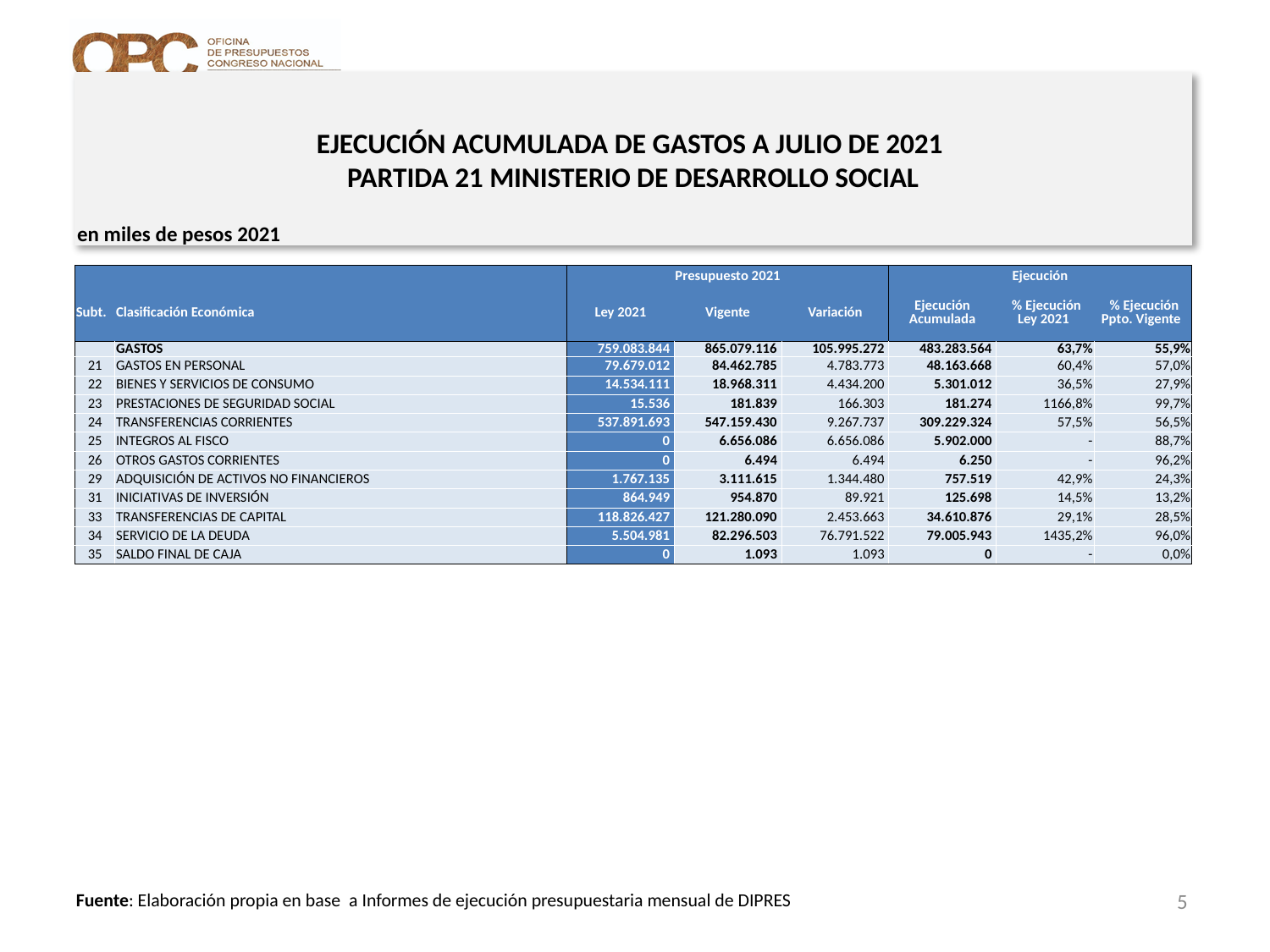

# EJECUCIÓN ACUMULADA DE GASTOS A JULIO DE 2021 PARTIDA 21 MINISTERIO DE DESARROLLO SOCIAL
en miles de pesos 2021
|  |  | Presupuesto 2021 |  |  | Ejecución |  |  |
| --- | --- | --- | --- | --- | --- | --- | --- |
| Subt. | Clasificación Económica | Ley 2021 | Vigente | Variación | Ejecución Acumulada | % Ejecución Ley 2021 | % Ejecución Ppto. Vigente |
|  | GASTOS | 759.083.844 | 865.079.116 | 105.995.272 | 483.283.564 | 63,7% | 55,9% |
| 21 | GASTOS EN PERSONAL | 79.679.012 | 84.462.785 | 4.783.773 | 48.163.668 | 60,4% | 57,0% |
| 22 | BIENES Y SERVICIOS DE CONSUMO | 14.534.111 | 18.968.311 | 4.434.200 | 5.301.012 | 36,5% | 27,9% |
| 23 | PRESTACIONES DE SEGURIDAD SOCIAL | 15.536 | 181.839 | 166.303 | 181.274 | 1166,8% | 99,7% |
| 24 | TRANSFERENCIAS CORRIENTES | 537.891.693 | 547.159.430 | 9.267.737 | 309.229.324 | 57,5% | 56,5% |
| 25 | INTEGROS AL FISCO | 0 | 6.656.086 | 6.656.086 | 5.902.000 | - | 88,7% |
| 26 | OTROS GASTOS CORRIENTES | 0 | 6.494 | 6.494 | 6.250 | - | 96,2% |
| 29 | ADQUISICIÓN DE ACTIVOS NO FINANCIEROS | 1.767.135 | 3.111.615 | 1.344.480 | 757.519 | 42,9% | 24,3% |
| 31 | INICIATIVAS DE INVERSIÓN | 864.949 | 954.870 | 89.921 | 125.698 | 14,5% | 13,2% |
| 33 | TRANSFERENCIAS DE CAPITAL | 118.826.427 | 121.280.090 | 2.453.663 | 34.610.876 | 29,1% | 28,5% |
| 34 | SERVICIO DE LA DEUDA | 5.504.981 | 82.296.503 | 76.791.522 | 79.005.943 | 1435,2% | 96,0% |
| 35 | SALDO FINAL DE CAJA | 0 | 1.093 | 1.093 | 0 | - | 0,0% |
5